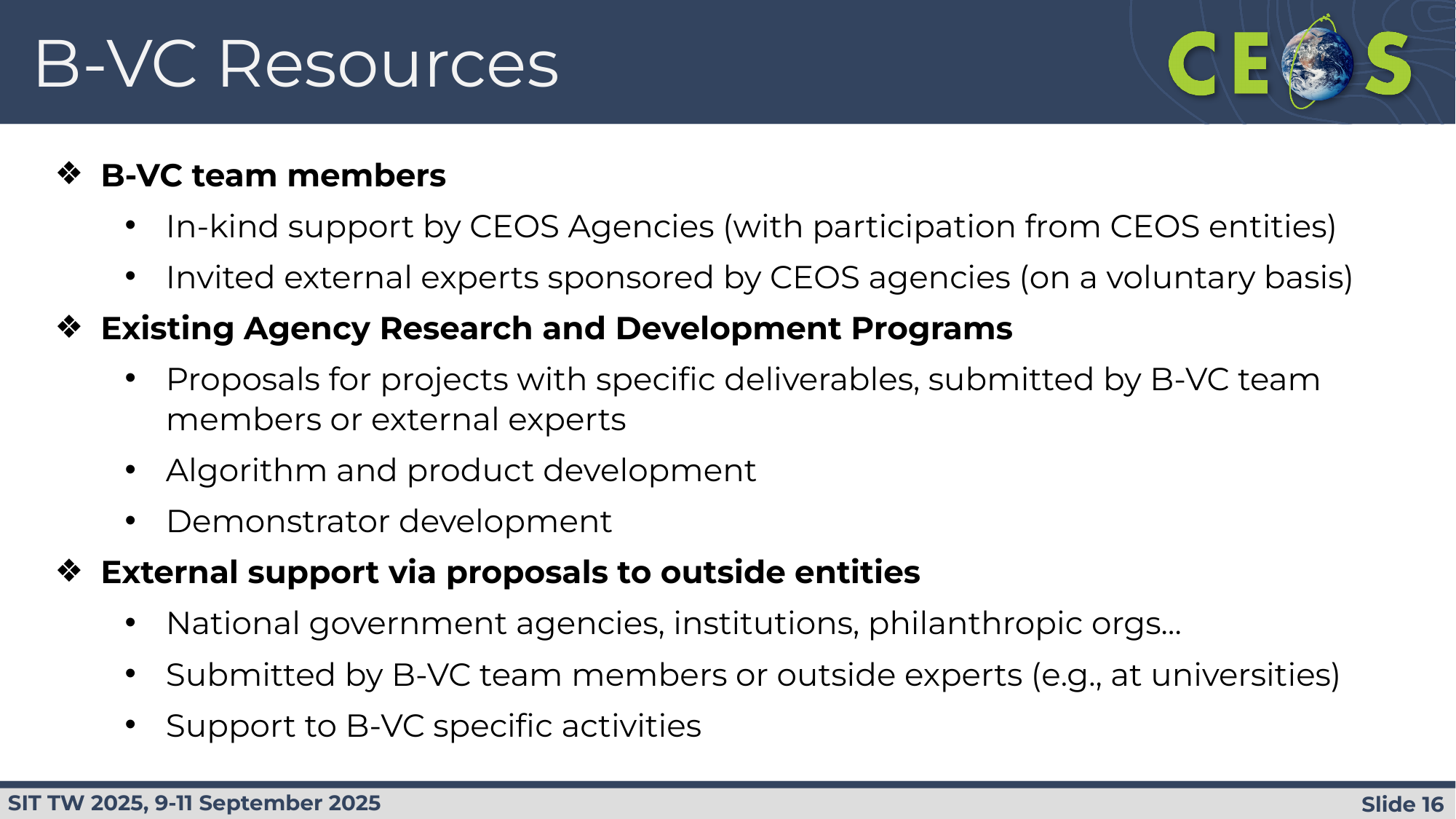

# B-VC Resources
B-VC team members
In-kind support by CEOS Agencies (with participation from CEOS entities)
Invited external experts sponsored by CEOS agencies (on a voluntary basis)
Existing Agency Research and Development Programs
Proposals for projects with specific deliverables, submitted by B-VC team members or external experts
Algorithm and product development
Demonstrator development
External support via proposals to outside entities
National government agencies, institutions, philanthropic orgs…
Submitted by B-VC team members or outside experts (e.g., at universities)
Support to B-VC specific activities